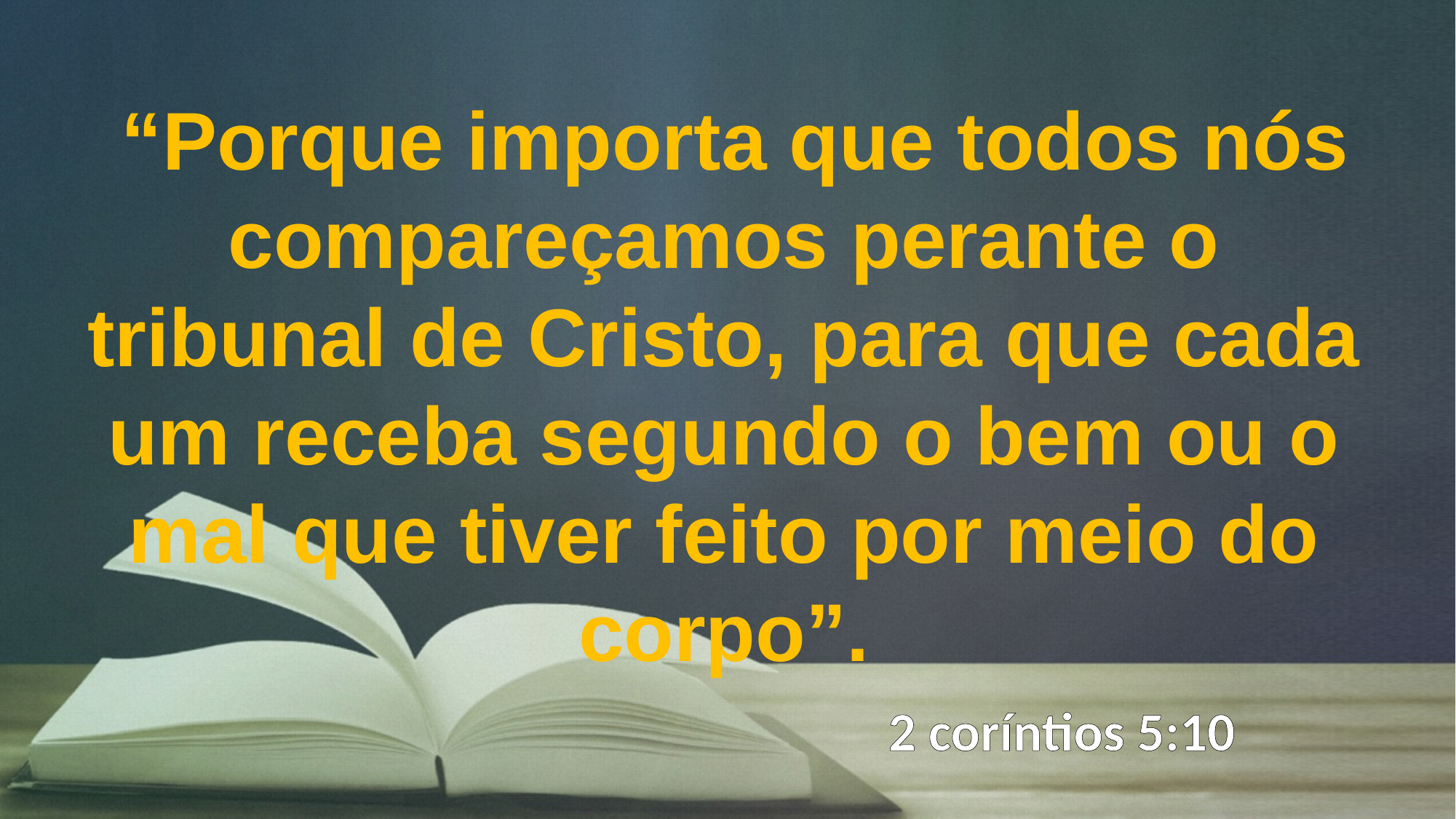

“Porque importa que todos nós compareçamos perante o tribunal de Cristo, para que cada um receba segundo o bem ou o mal que tiver feito por meio do corpo”.
2 coríntios 5:10